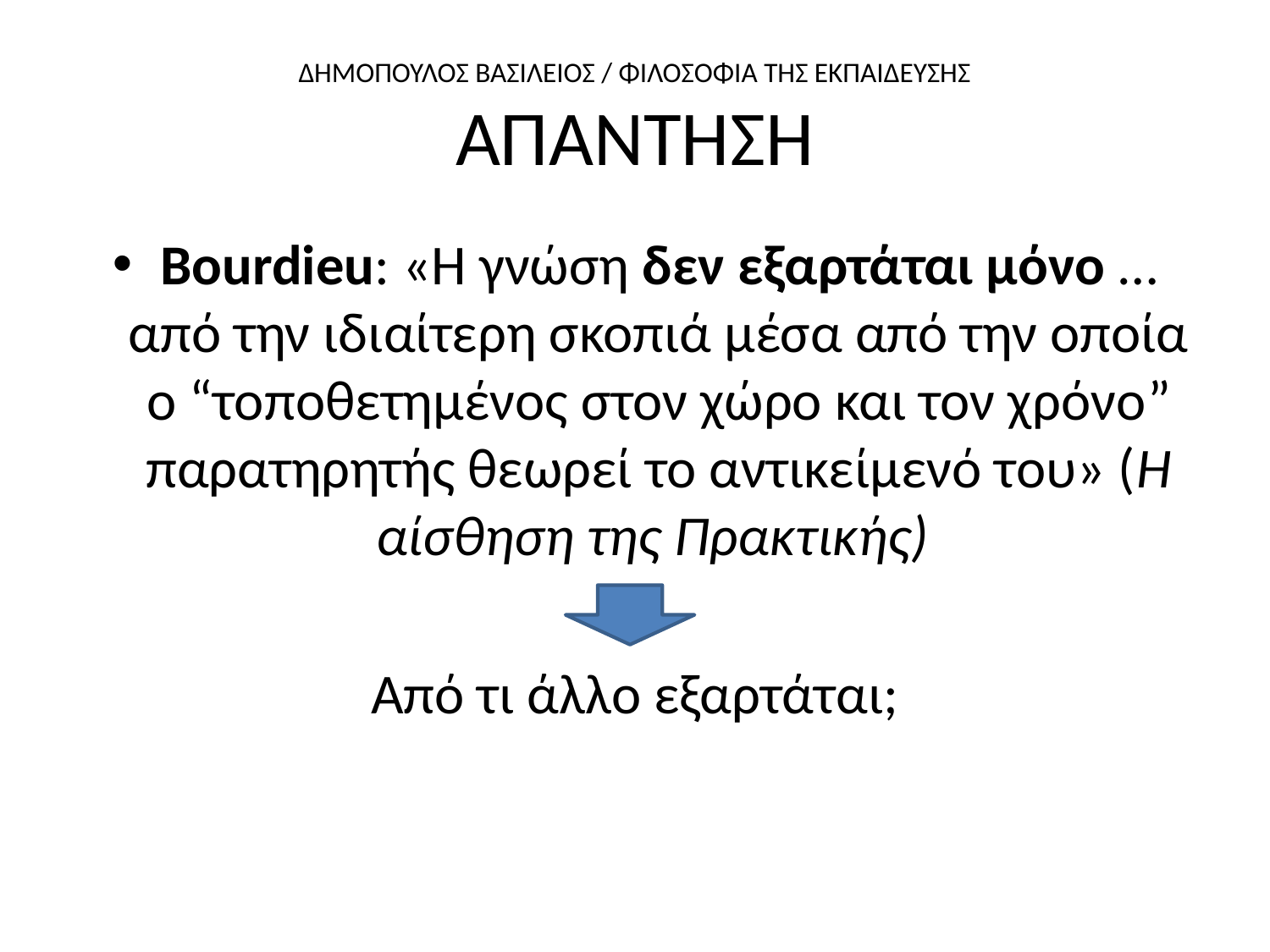

# ΔΗΜΟΠΟΥΛΟΣ ΒΑΣΙΛΕΙΟΣ / ΦΙΛΟΣΟΦΙΑ ΤΗΣ ΕΚΠΑΙΔΕΥΣΗΣ ΑΠΑΝΤΗΣΗ
Bourdieu: «Η γνώση δεν εξαρτάται μόνο … από την ιδιαίτερη σκοπιά μέσα από την οποία ο “τοποθετημένος στον χώρο και τον χρόνο” παρατηρητής θεωρεί το αντικείμενό του» (Η αίσθηση της Πρακτικής)

Από τι άλλο εξαρτάται;